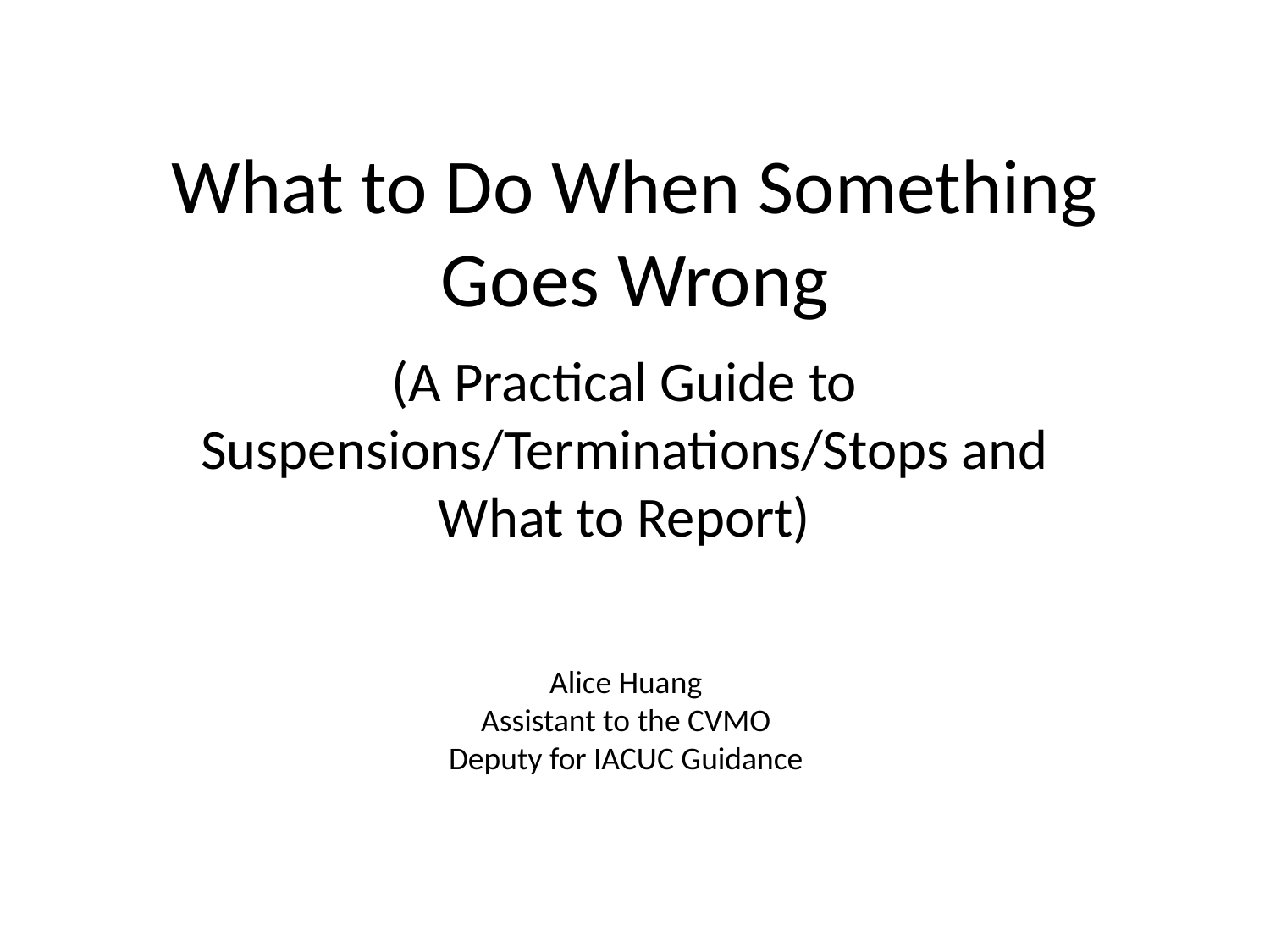

# What to Do When Something Goes Wrong
(A Practical Guide to Suspensions/Terminations/Stops and What to Report)

Alice Huang
Assistant to the CVMO
Deputy for IACUC Guidance